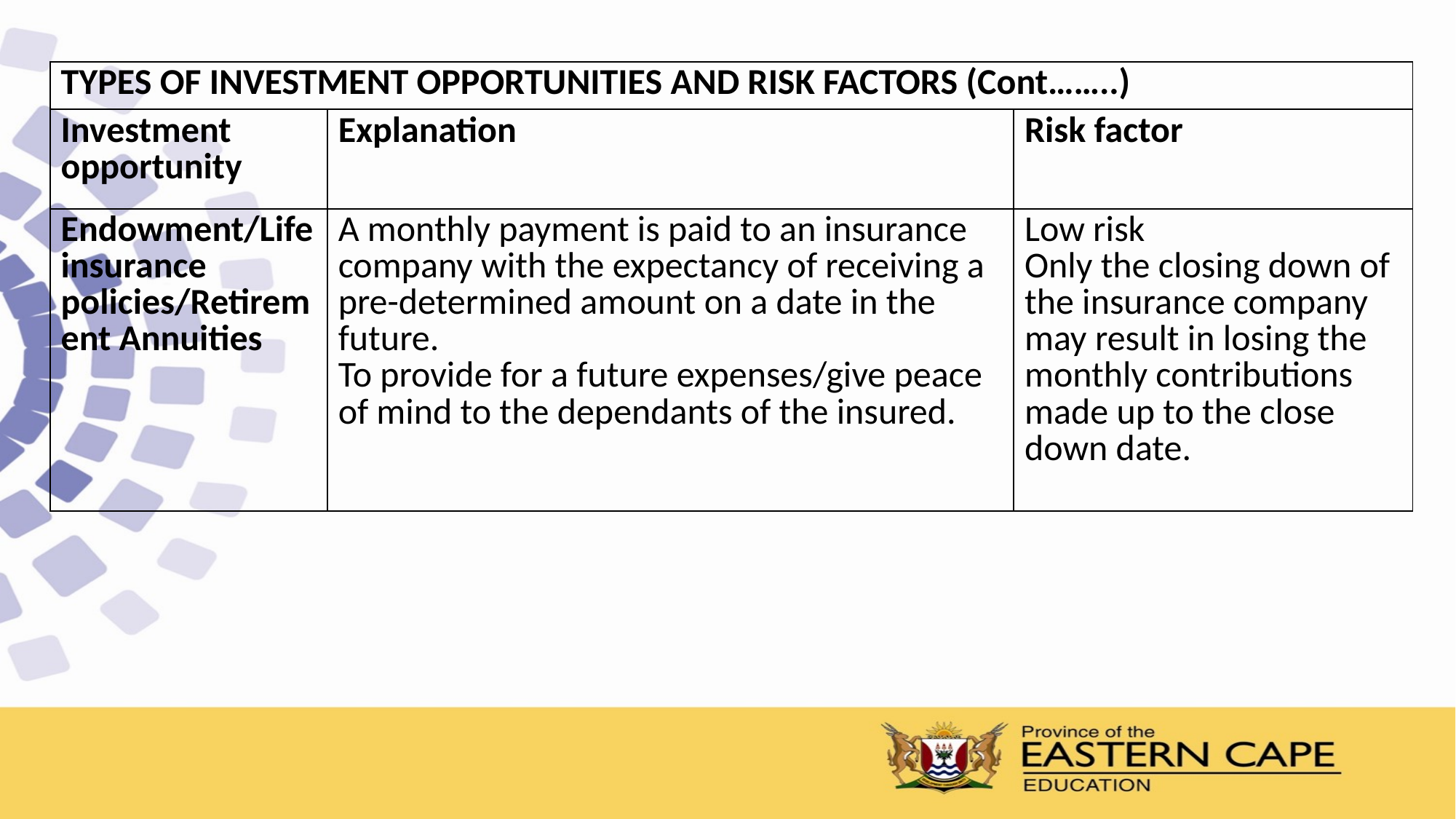

| TYPES OF INVESTMENT OPPORTUNITIES AND RISK FACTORS (Cont……..) |  |  |
| --- | --- | --- |
| Investment opportunity | Explanation | Risk factor |
| Endowment/Life insurance policies/Retirement Annuities | A monthly payment is paid to an insurance company with the expectancy of receiving a pre-determined amount on a date in the future. To provide for a future expenses/give peace of mind to the dependants of the insured. | Low risk Only the closing down of the insurance company may result in losing the monthly contributions made up to the close down date. |